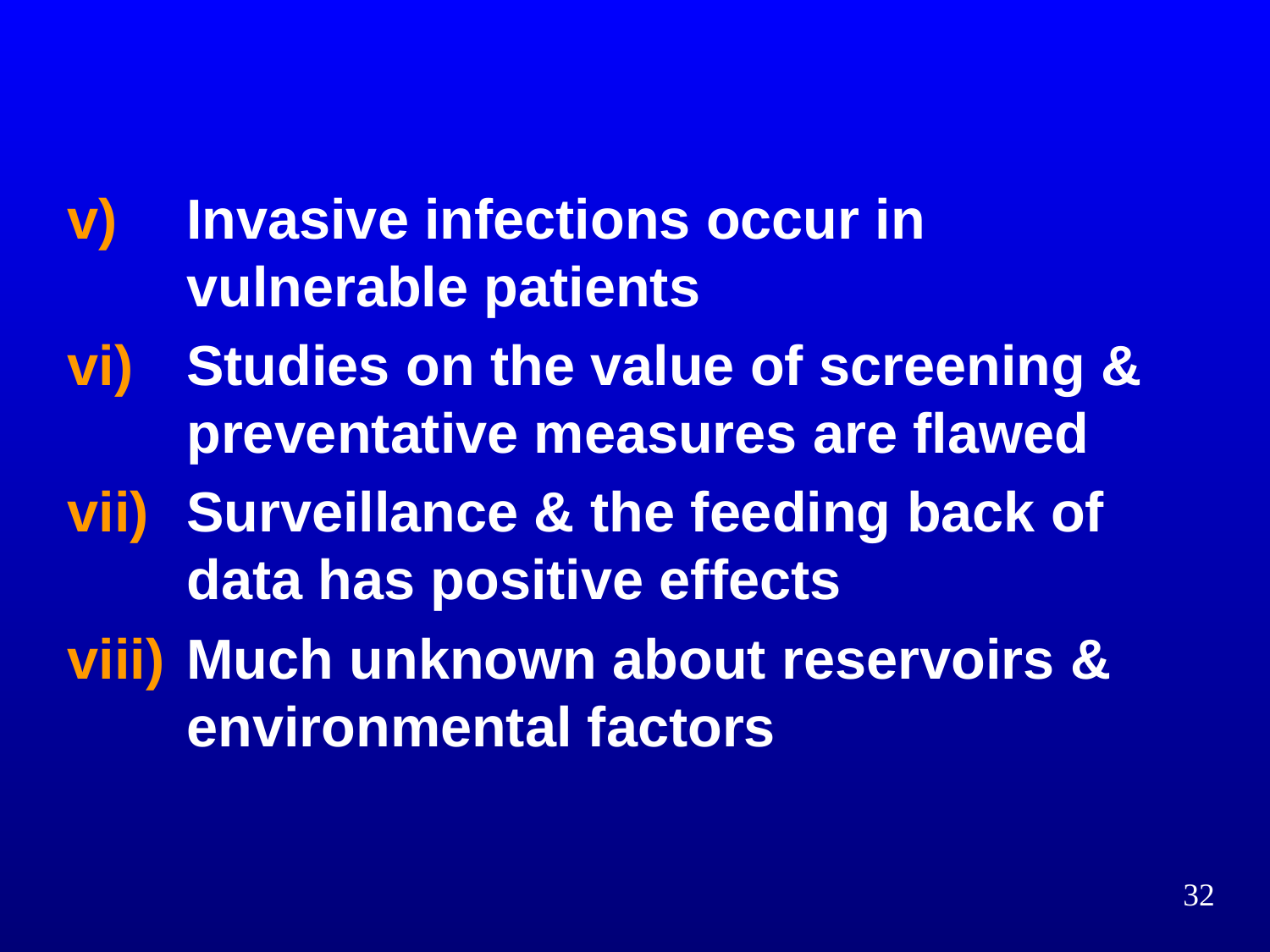

Invasive infections occur in vulnerable patients
Studies on the value of screening & preventative measures are flawed
Surveillance & the feeding back of data has positive effects
Much unknown about reservoirs & environmental factors

32